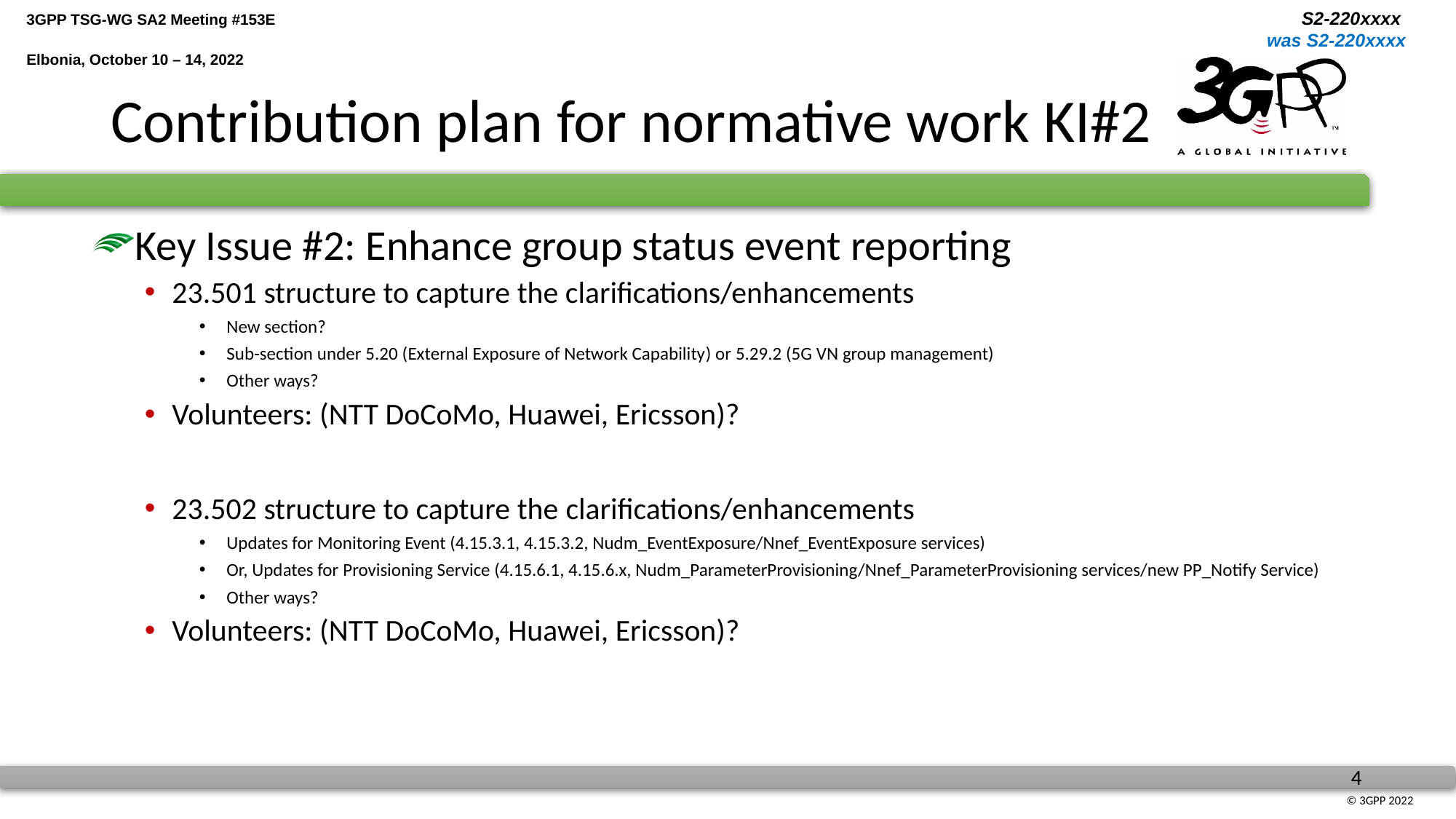

# Contribution plan for normative work KI#2
Key Issue #2: Enhance group status event reporting
23.501 structure to capture the clarifications/enhancements
New section?
Sub-section under 5.20 (External Exposure of Network Capability) or 5.29.2 (5G VN group management)
Other ways?
Volunteers: (NTT DoCoMo, Huawei, Ericsson)?

23.502 structure to capture the clarifications/enhancements
Updates for Monitoring Event (4.15.3.1, 4.15.3.2, Nudm_EventExposure/Nnef_EventExposure services)
Or, Updates for Provisioning Service (4.15.6.1, 4.15.6.x, Nudm_ParameterProvisioning/Nnef_ParameterProvisioning services/new PP_Notify Service)
Other ways?
Volunteers: (NTT DoCoMo, Huawei, Ericsson)?